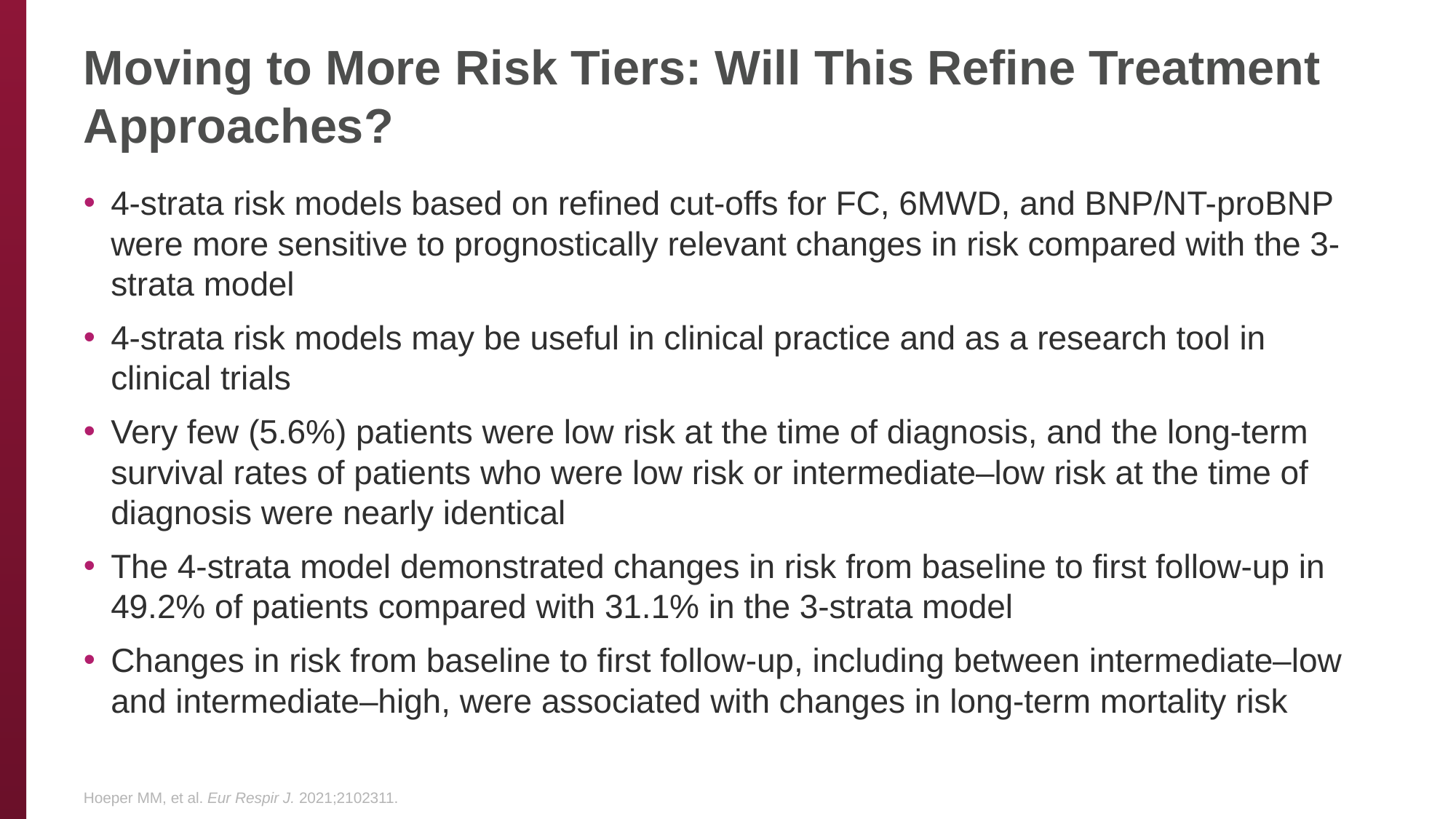

# Moving to More Risk Tiers: Will This Refine Treatment Approaches?
4-strata risk models based on refined cut-offs for FC, 6MWD, and BNP/NT-proBNP were more sensitive to prognostically relevant changes in risk compared with the 3-strata model
4-strata risk models may be useful in clinical practice and as a research tool in clinical trials
Very few (5.6%) patients were low risk at the time of diagnosis, and the long-term survival rates of patients who were low risk or intermediate–low risk at the time of diagnosis were nearly identical
The 4-strata model demonstrated changes in risk from baseline to first follow-up in 49.2% of patients compared with 31.1% in the 3-strata model
Changes in risk from baseline to first follow-up, including between intermediate–low and intermediate–high, were associated with changes in long-term mortality risk
Hoeper MM, et al. Eur Respir J. 2021;2102311.